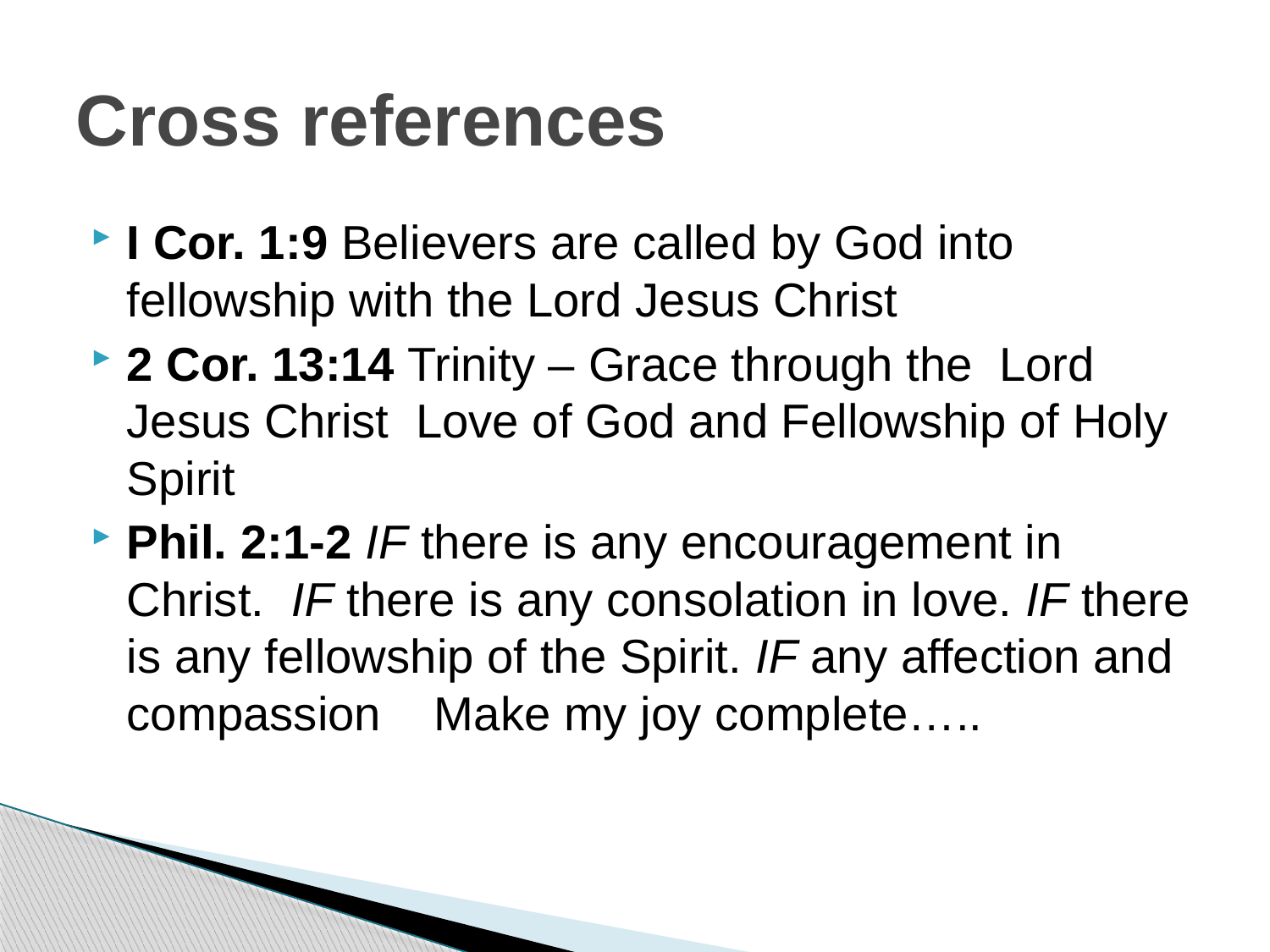

# Cross references
I Cor. 1:9 Believers are called by God into fellowship with the Lord Jesus Christ
2 Cor. 13:14 Trinity – Grace through the  Lord Jesus Christ  Love of God and Fellowship of Holy Spirit
Phil. 2:1-2 IF there is any encouragement in Christ.  IF there is any consolation in love. IF there is any fellowship of the Spirit. IF any affection and compassion    Make my joy complete…..